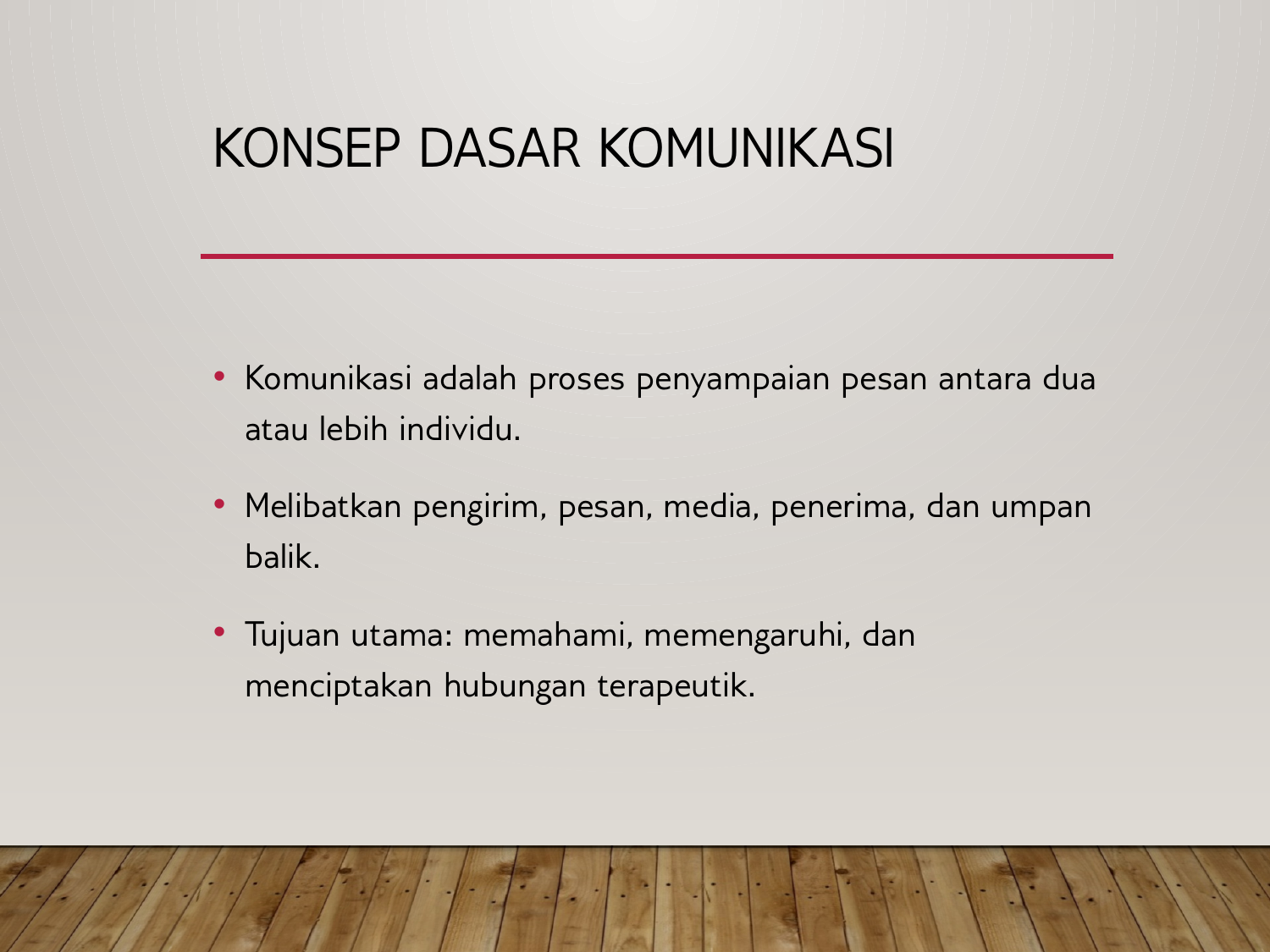

# Konsep Dasar Komunikasi

Komunikasi adalah proses penyampaian pesan antara dua atau lebih individu.
Melibatkan pengirim, pesan, media, penerima, dan umpan balik.
Tujuan utama: memahami, memengaruhi, dan menciptakan hubungan terapeutik.